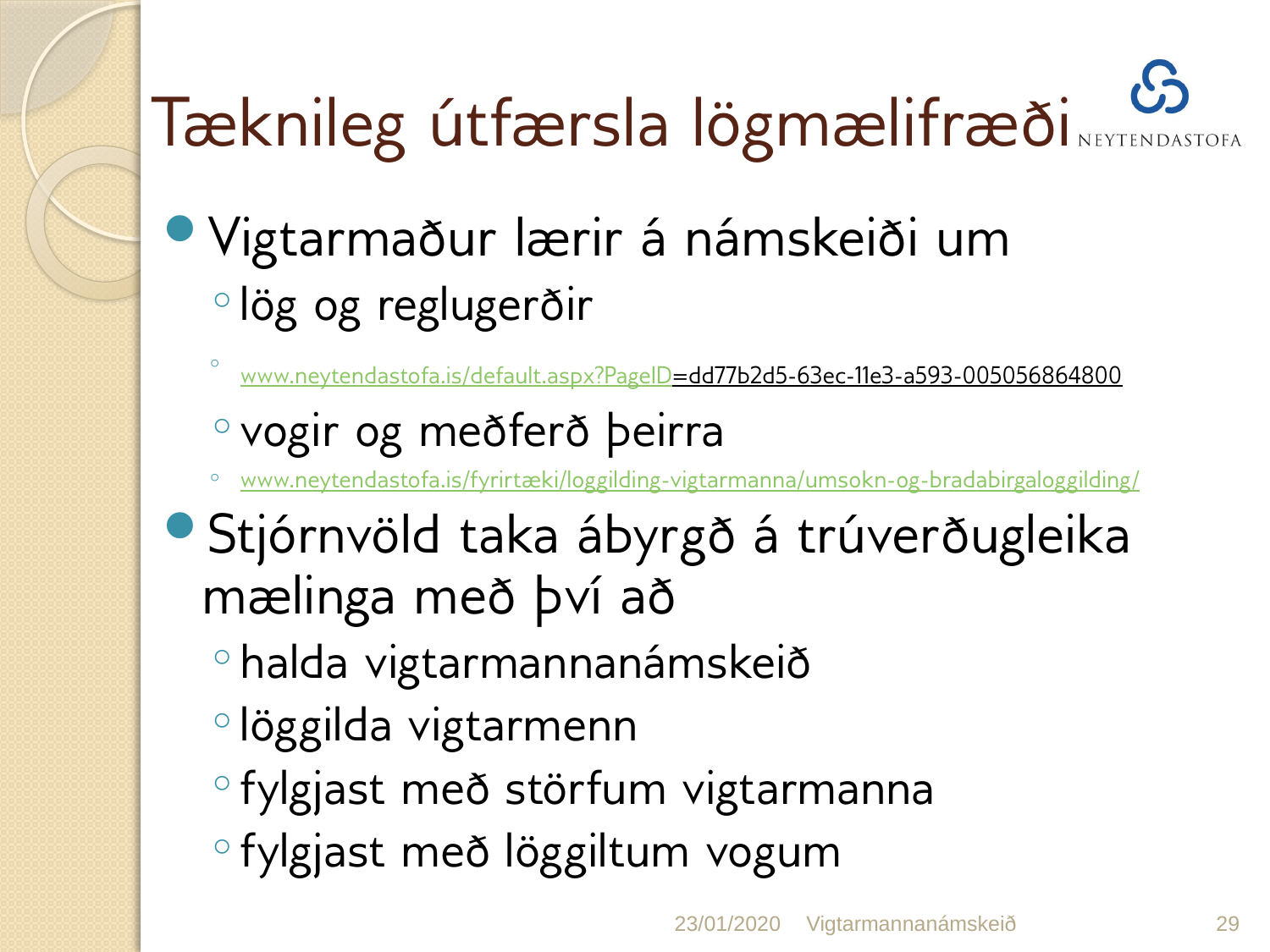

# Tæknileg útfærsla lögmælifræði
Vigtarmaður lærir á námskeiði um
lög og reglugerðir
www.neytendastofa.is/default.aspx?PageID=dd77b2d5-63ec-11e3-a593-005056864800
vogir og meðferð þeirra
www.neytendastofa.is/fyrirtaeki/loggilding-vigtarmanna/umsokn-og-bradabirgaloggilding/
Stjórnvöld taka ábyrgð á trúverðugleika mælinga með því að
halda vigtarmannanámskeið
löggilda vigtarmenn
fylgjast með störfum vigtarmanna
fylgjast með löggiltum vogum
23/01/2020
Vigtarmannanámskeið
29